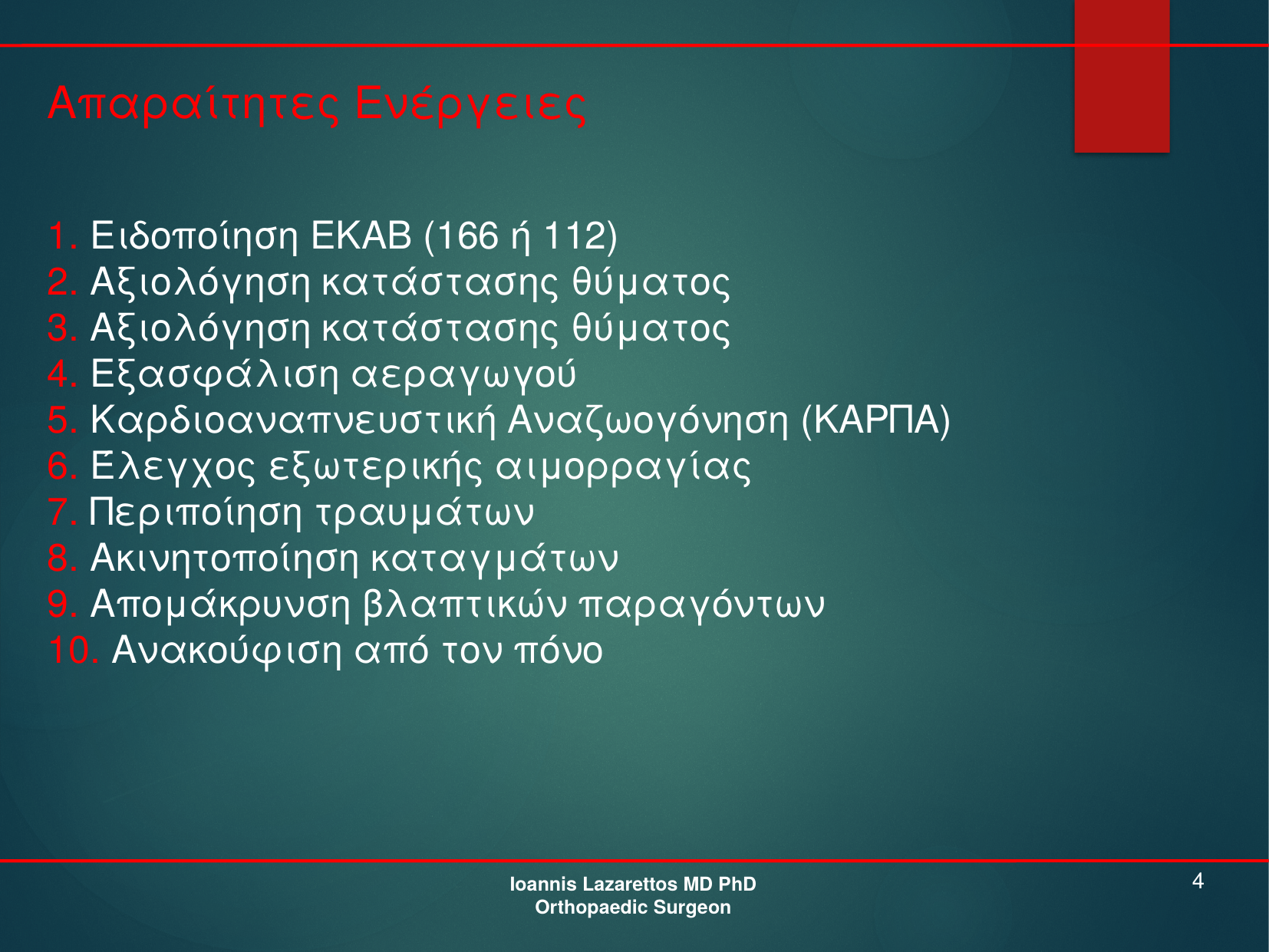

Απαραίτητες Ενέργειες
1. Ειδοποίηση ΕΚΑΒ (166 ή 112)
2. Αξιολόγηση κατάστασης θύματος
3. Αξιολόγηση κατάστασης θύματος
4. Εξασφάλιση αεραγωγού
5. Καρδιοαναπνευστική Αναζωογόνηση (ΚΑΡΠΑ)
6. Έλεγχος εξωτερικής αιμορραγίας
7. Περιποίηση τραυμάτων
8. Ακινητοποίηση καταγμάτων
9. Απομάκρυνση βλαπτικών παραγόντων
10. Ανακούφιση από τον πόνο

Ioannis Lazarettos MD PhD
Orthopaedic Surgeon
4